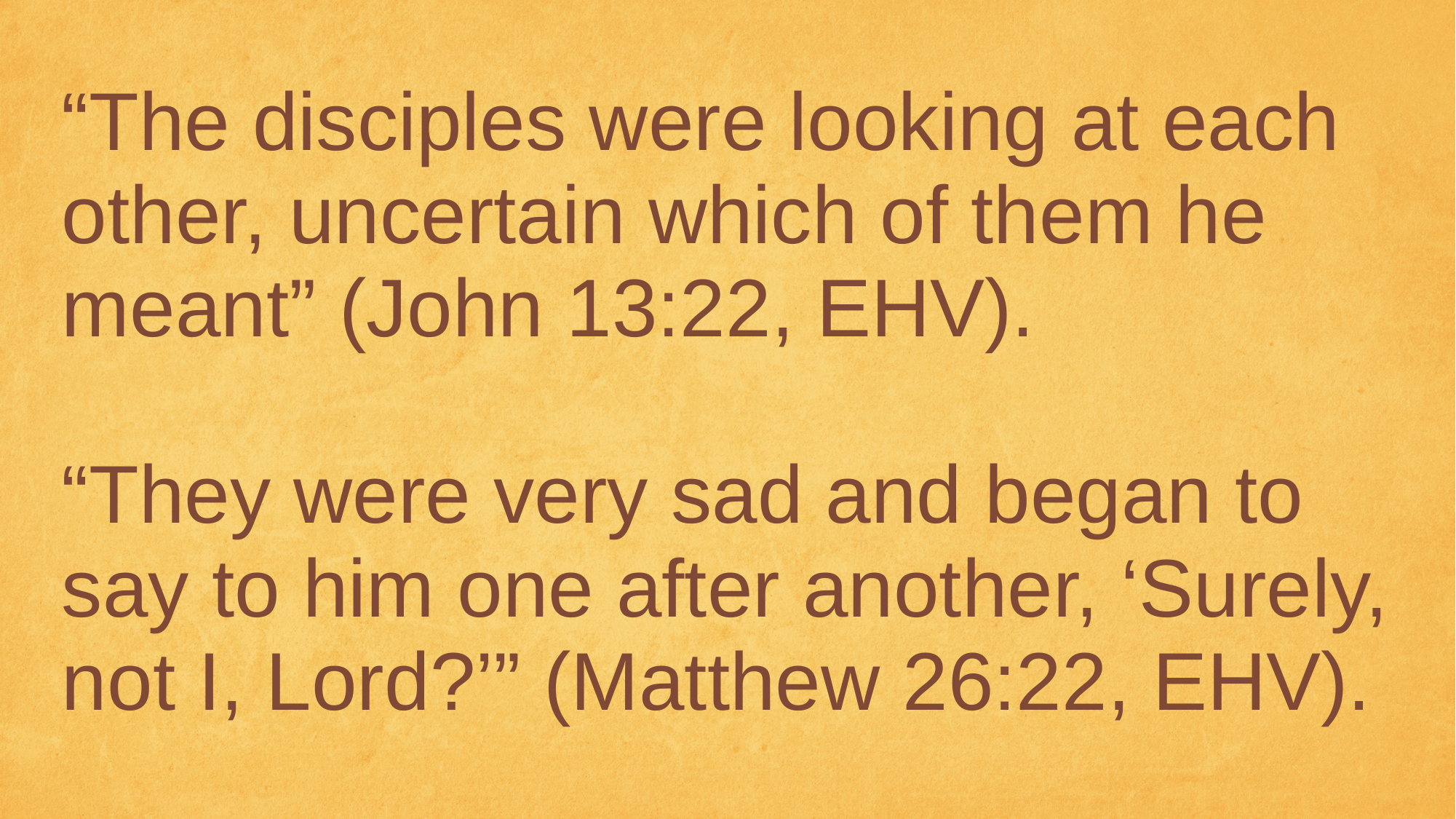

“The disciples were looking at each other, uncertain which of them he meant” (John 13:22, EHV).

“They were very sad and began to say to him one after another, ‘Surely, not I, Lord?’” (Matthew 26:22, EHV).